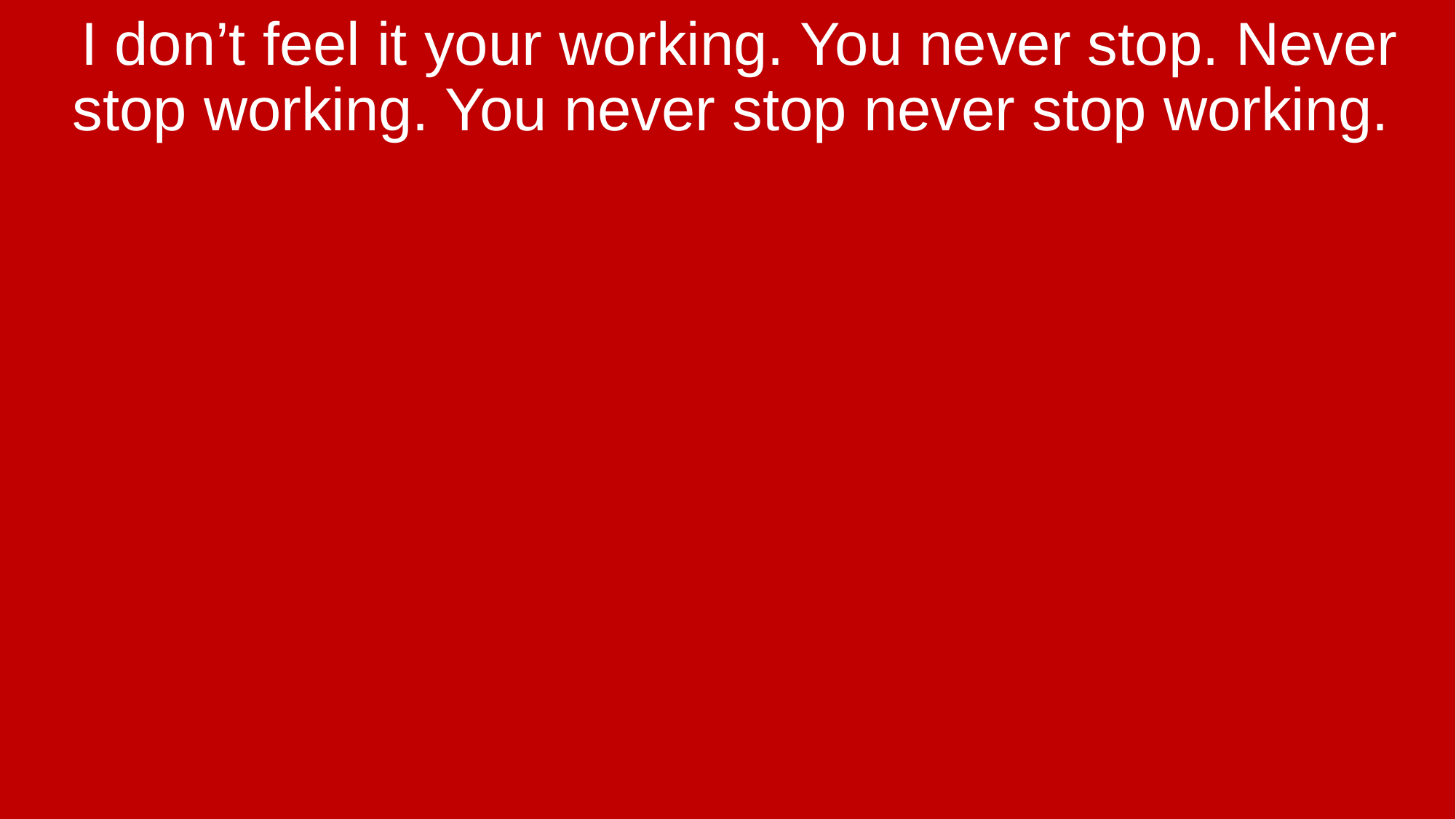

I don’t feel it your working. You never stop. Never stop working. You never stop never stop working.